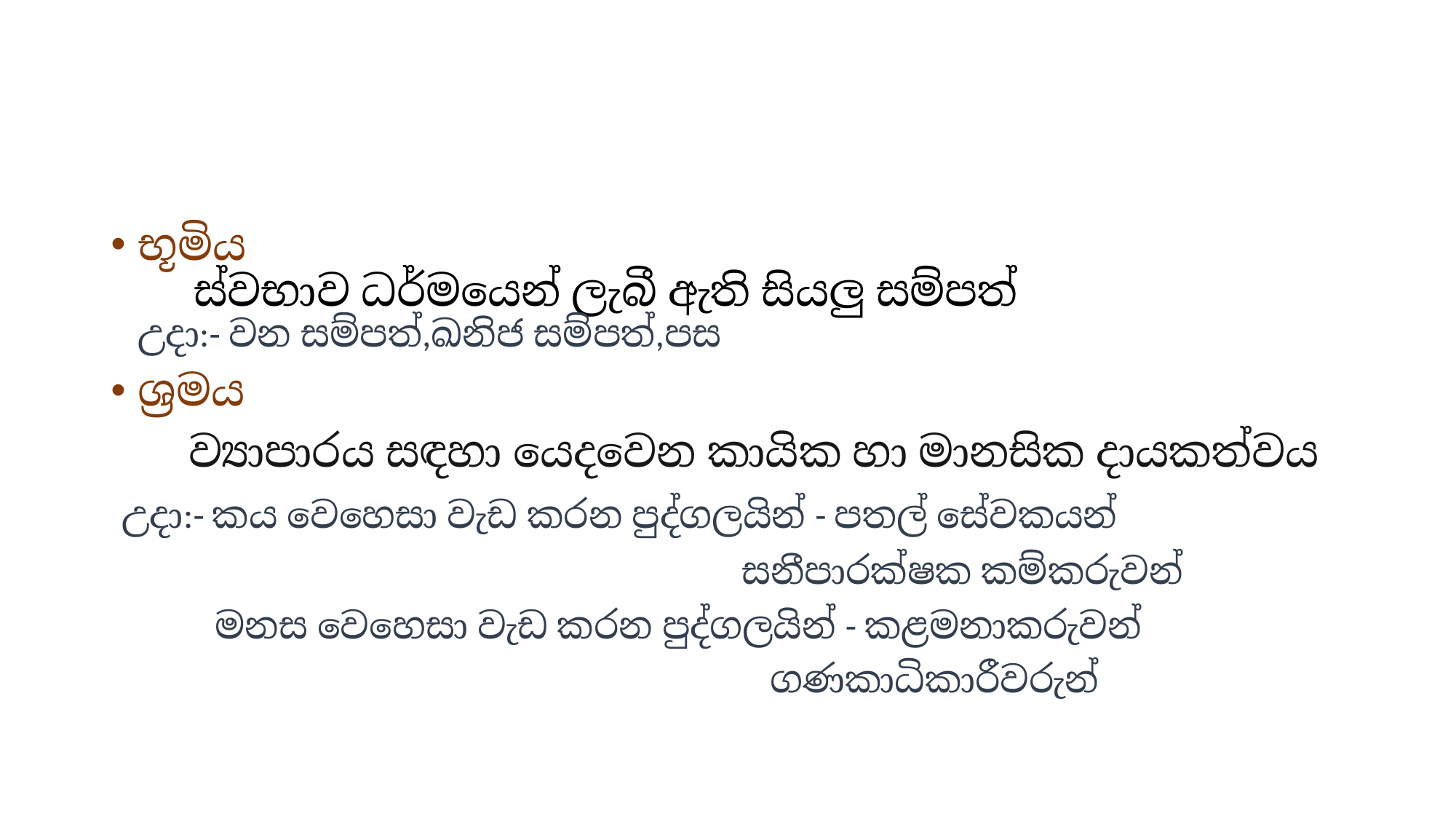

භූමිය
     ස්වභාව ධර්මයෙන් ලැබී ඇති සියලු සම්පත්
උදා:- වන සම්පත්,ඛනිජ සම්පත්,පස
ශ්‍රමය
       ව්‍යාපාරය සඳහා යෙදවෙන කායික හා මානසික දායකත්වය
 උදා:- කය වෙහෙසා වැඩ කරන පුද්ගලයින් - පතල් සේවකයන්
					         සනීපාරක්ෂක කම්කරුවන්
           මනස වෙහෙසා වැඩ කරන පුද්ගලයින් - කළමනාකරුවන්
					            ගණකාධිකාරීවරුන්